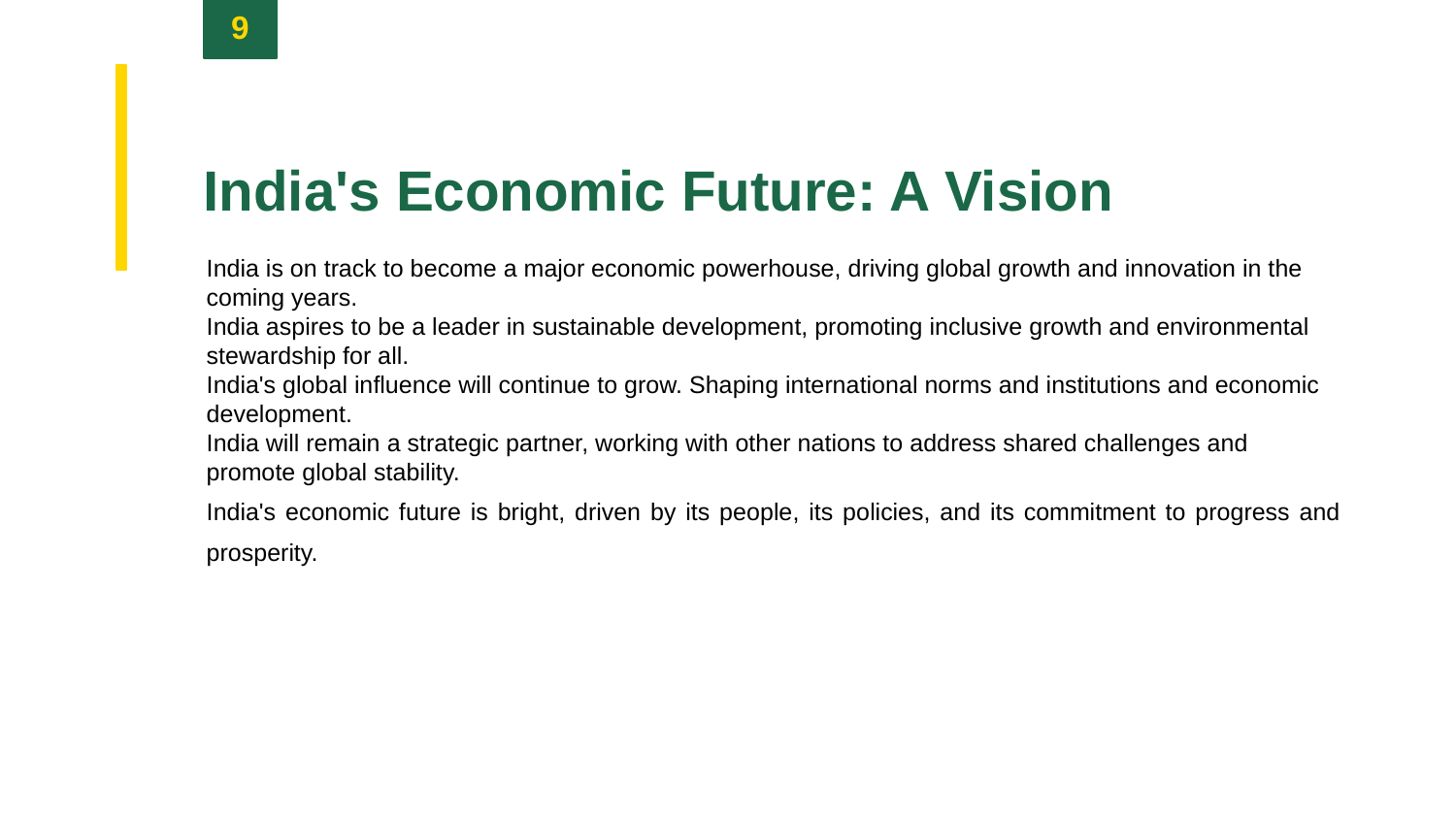

9

India's Economic Future: A Vision
India is on track to become a major economic powerhouse, driving global growth and innovation in the coming years.
India aspires to be a leader in sustainable development, promoting inclusive growth and environmental stewardship for all.
India's global influence will continue to grow. Shaping international norms and institutions and economic development.
India will remain a strategic partner, working with other nations to address shared challenges and promote global stability.
India's economic future is bright, driven by its people, its policies, and its commitment to progress and prosperity.